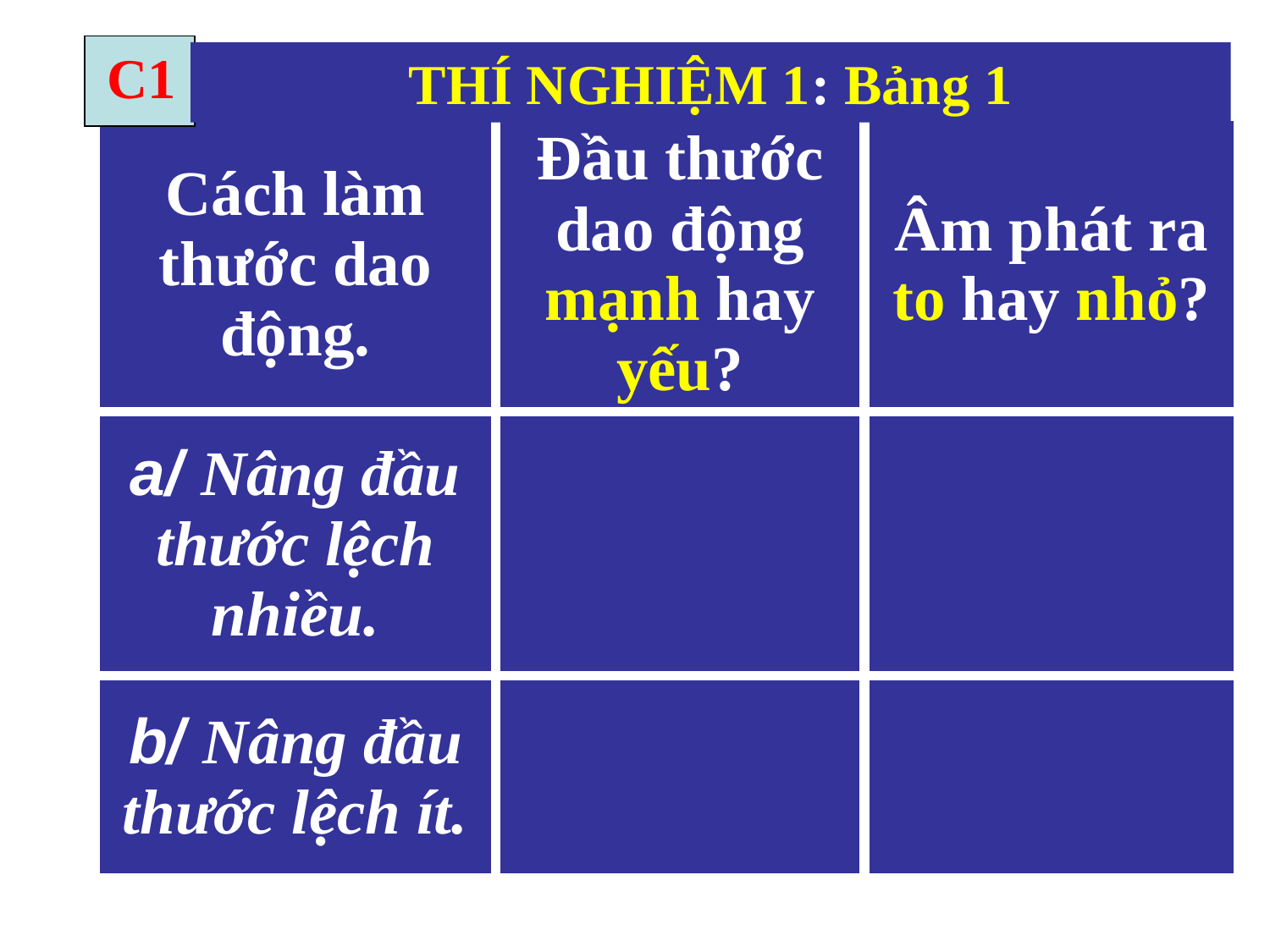

C1
THÍ NGHIỆM 1: Bảng 1

| Cách làm thước dao động. | Đầu thước dao động mạnh hay yếu? | Âm phát ra to hay nhỏ? |
| --- | --- | --- |
| a/ Nâng đầu thước lệch nhiều. |  |  |
| b/ Nâng đầu thước lệch ít. |  |  |